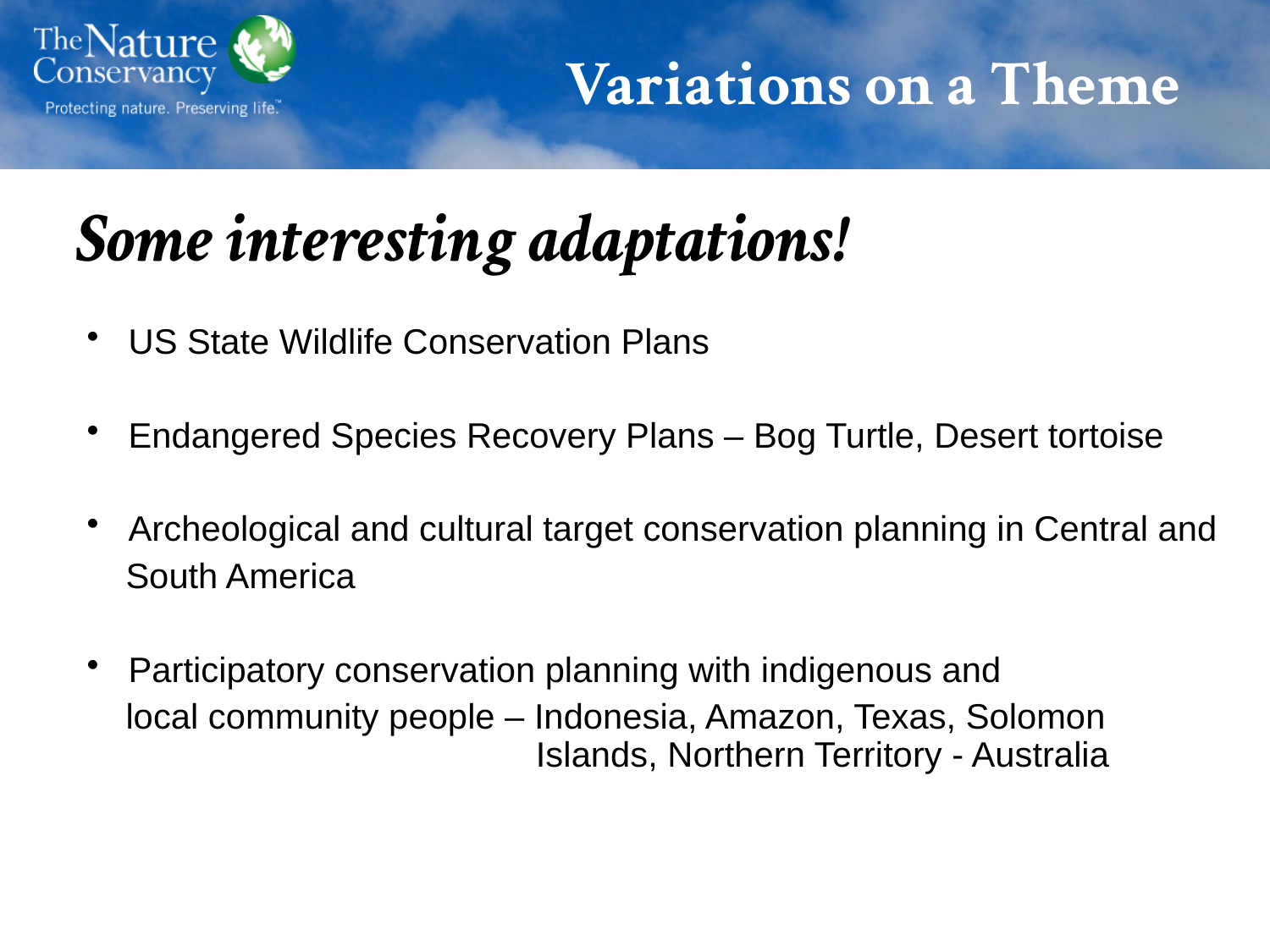

Variations on a Theme
# Some interesting adaptations!
   US State Wildlife Conservation Plans

   Endangered Species Recovery Plans – Bog Turtle, Desert tortoise

   Archeological and cultural target conservation planning in Central and
    South America

   Participatory conservation planning with indigenous and
    local community people – Indonesia, Amazon, Texas, Solomon 			       Islands, Northern Territory - Australia